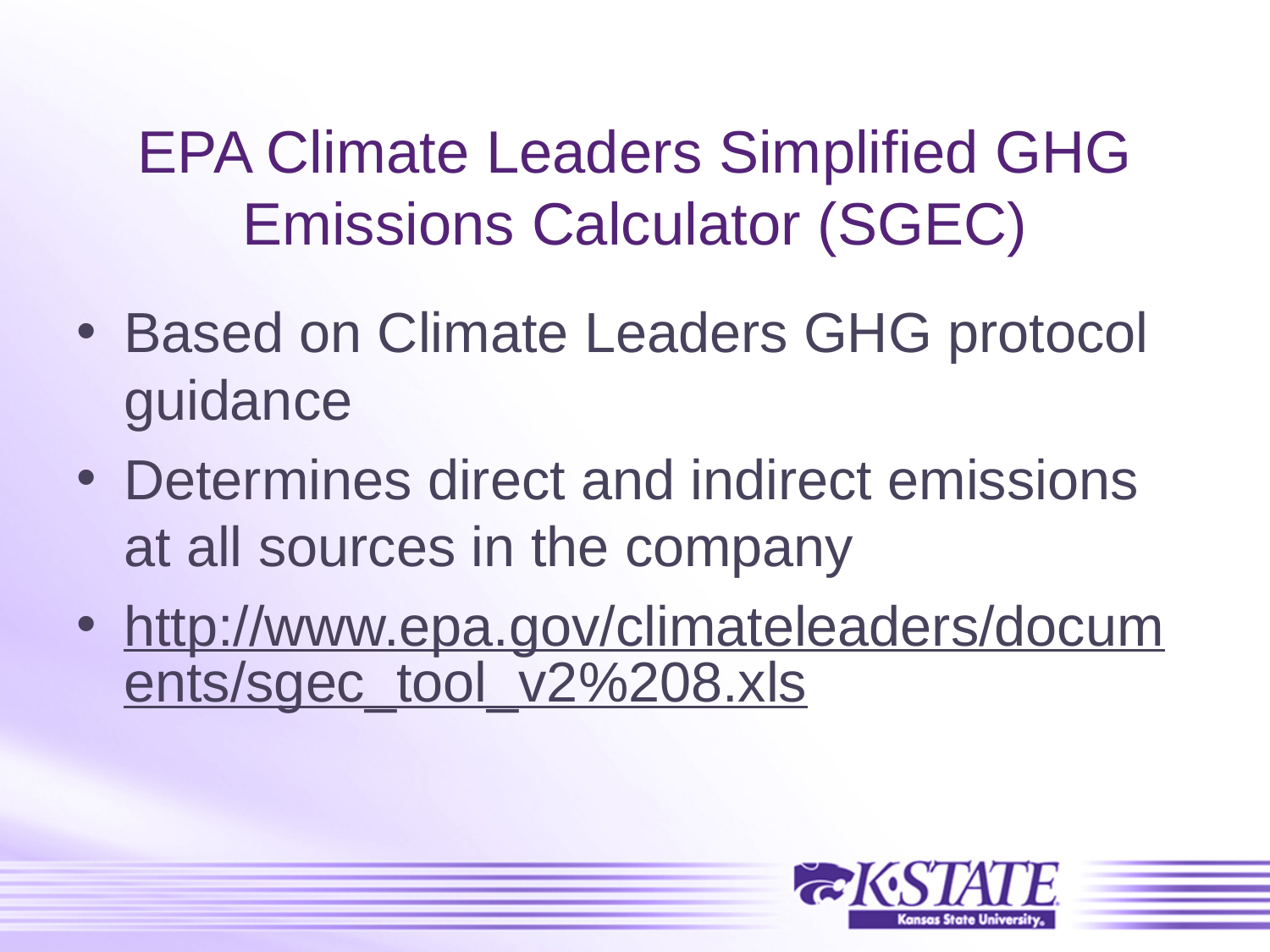

# EPA Climate Leaders Simplified GHG Emissions Calculator (SGEC)
Based on Climate Leaders GHG protocol guidance
Determines direct and indirect emissions at all sources in the company
http://www.epa.gov/climateleaders/documents/sgec_tool_v2%208.xls